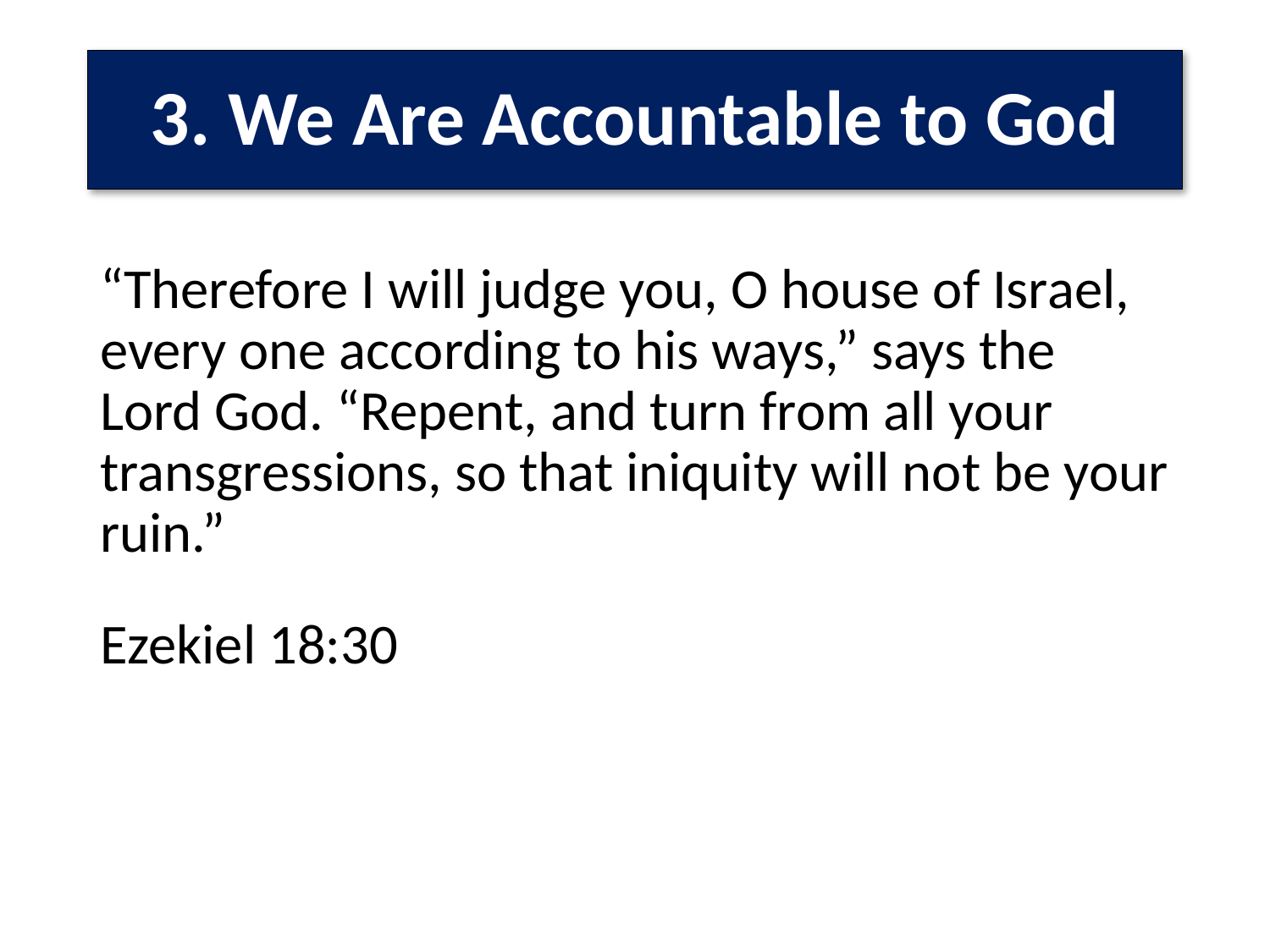

# 3. We Are Accountable to God
“Therefore I will judge you, O house of Israel, every one according to his ways,” says the Lord God. “Repent, and turn from all your transgressions, so that iniquity will not be your ruin.”

Ezekiel 18:30